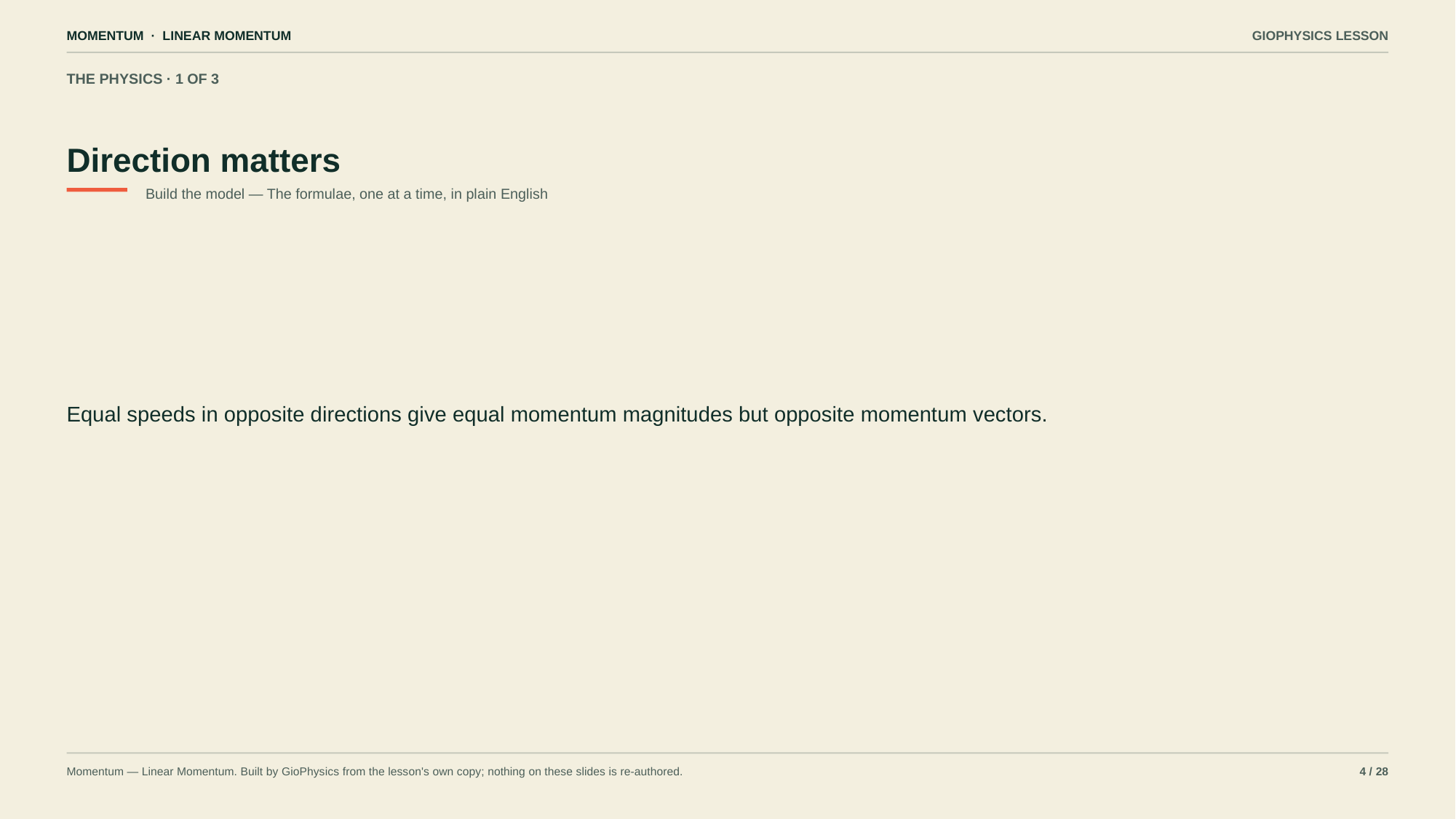

MOMENTUM  ·  LINEAR MOMENTUM
GIOPHYSICS LESSON

THE PHYSICS · 1 OF 3
Direction matters
Build the model — The formulae, one at a time, in plain English

Equal speeds in opposite directions give equal momentum magnitudes but opposite momentum vectors.

Momentum — Linear Momentum. Built by GioPhysics from the lesson's own copy; nothing on these slides is re-authored.
4 / 28